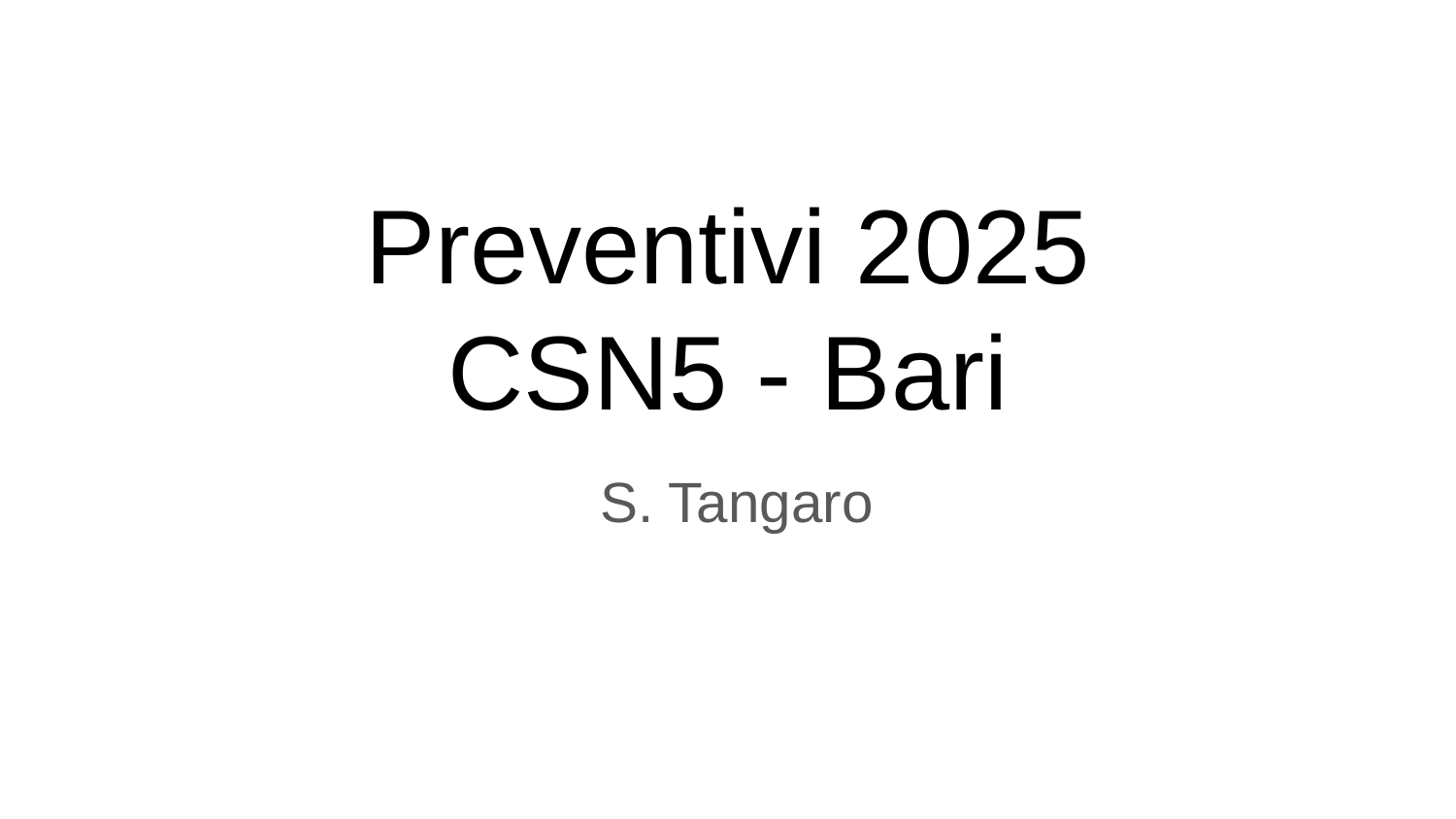

# Preventivi 2025 CSN5 - Bari
S. Tangaro